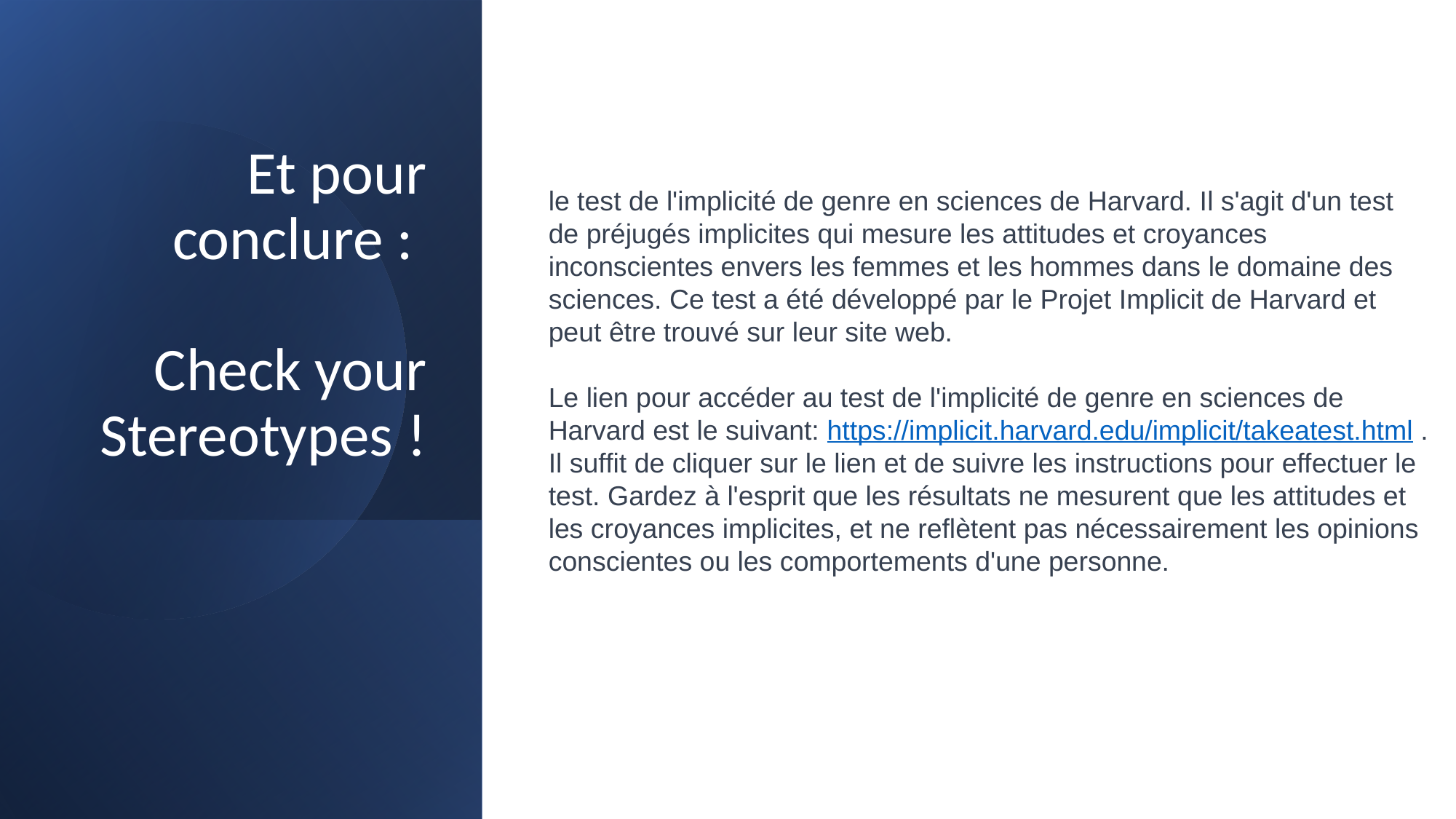

# Et pour conclure : Check your Stereotypes !

le test de l'implicité de genre en sciences de Harvard. Il s'agit d'un test de préjugés implicites qui mesure les attitudes et croyances inconscientes envers les femmes et les hommes dans le domaine des sciences. Ce test a été développé par le Projet Implicit de Harvard et peut être trouvé sur leur site web.

Le lien pour accéder au test de l'implicité de genre en sciences de Harvard est le suivant: https://implicit.harvard.edu/implicit/takeatest.html . Il suffit de cliquer sur le lien et de suivre les instructions pour effectuer le test. Gardez à l'esprit que les résultats ne mesurent que les attitudes et les croyances implicites, et ne reflètent pas nécessairement les opinions conscientes ou les comportements d'une personne.